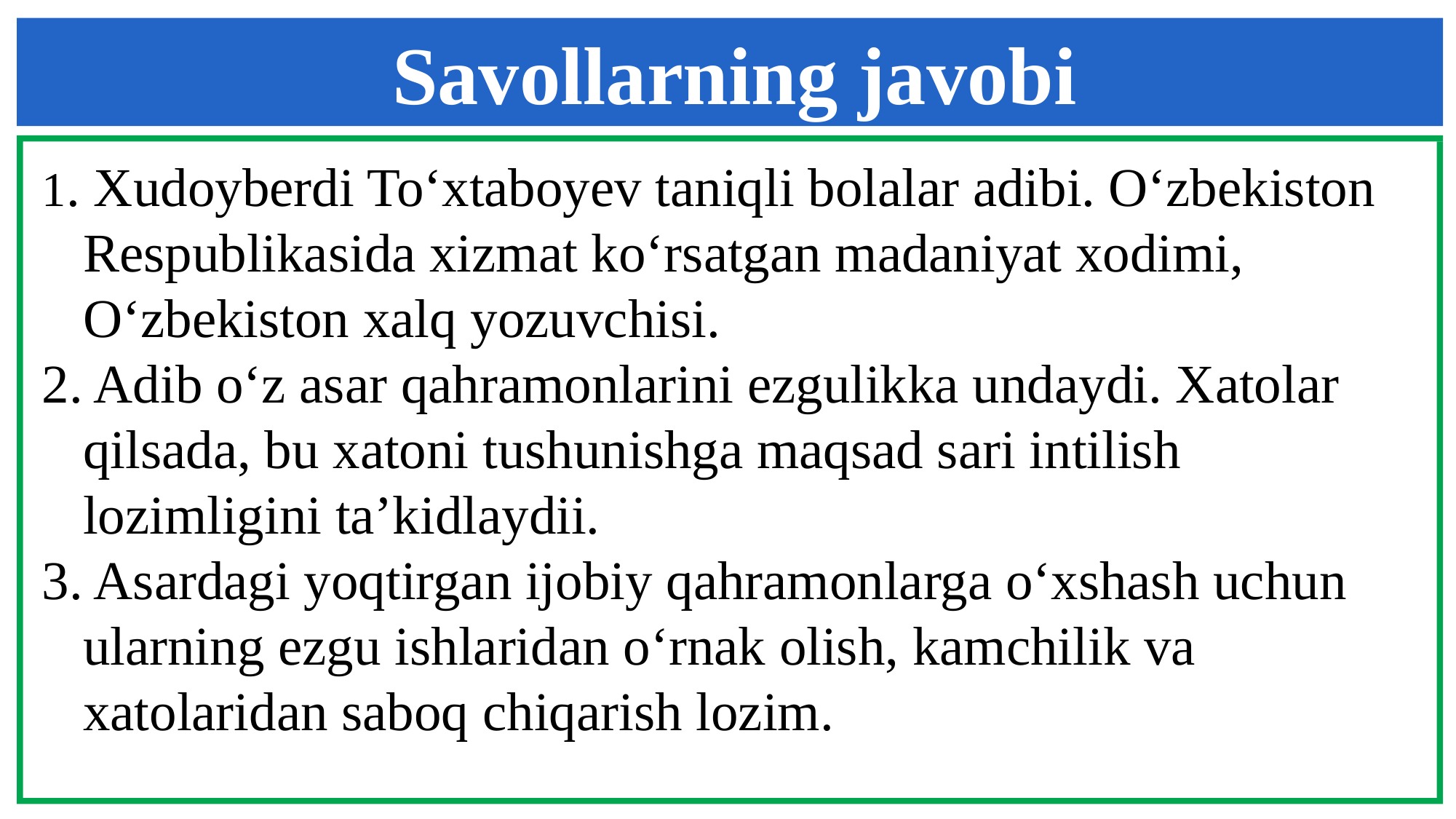

Savollarning javobi
1. Xudoyberdi To‘xtaboyev taniqli bolalar adibi. O‘zbekiston Respublikasida xizmat ko‘rsatgan madaniyat xodimi, O‘zbekiston xalq yozuvchisi.
2. Adib o‘z asar qahramonlarini ezgulikka undaydi. Xatolar qilsada, bu xatoni tushunishga maqsad sari intilish lozimligini ta’kidlaydii.
3. Asardagi yoqtirgan ijobiy qahramonlarga o‘xshash uchun ularning ezgu ishlaridan o‘rnak olish, kamchilik va xatolaridan saboq chiqarish lozim.